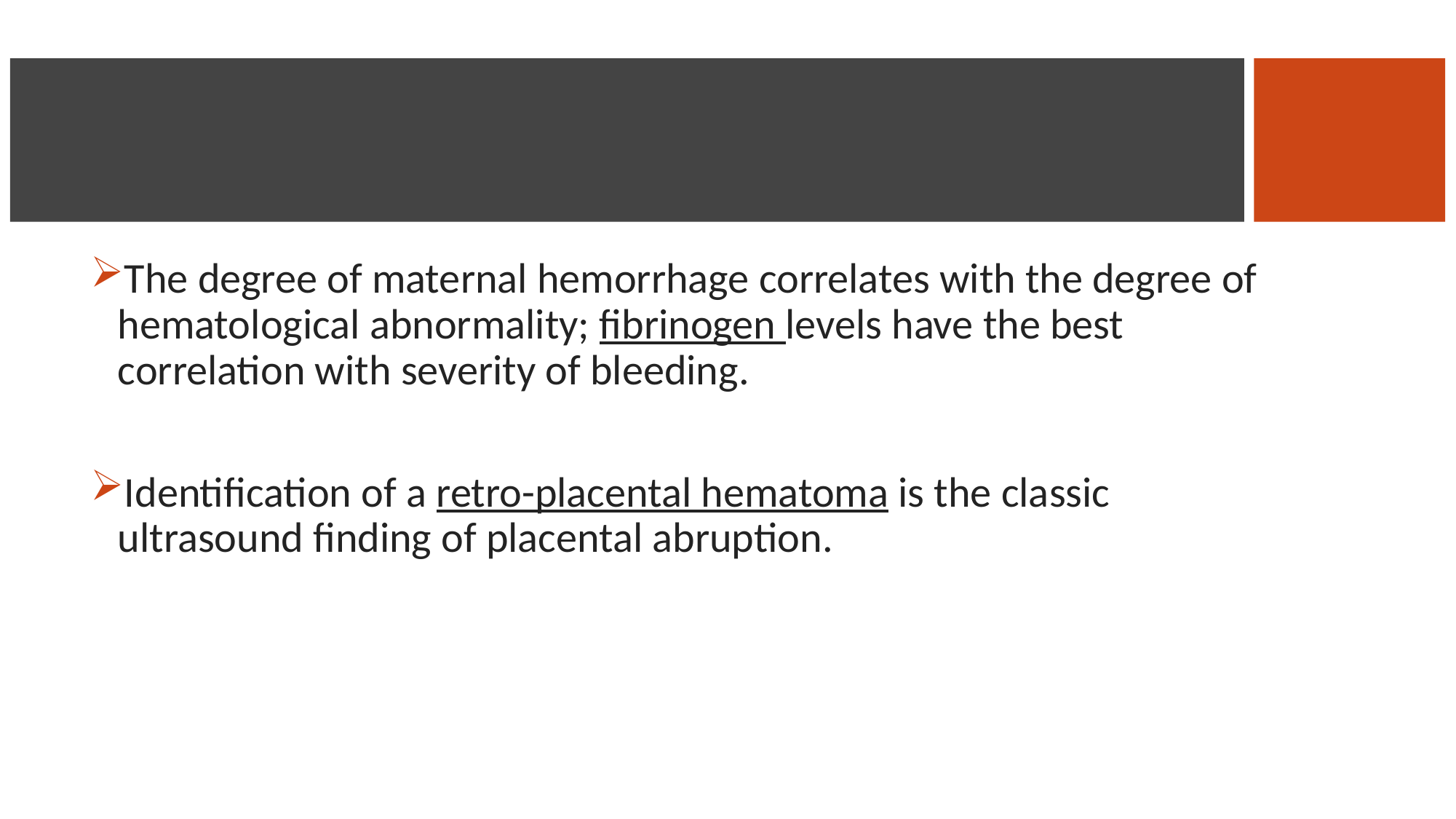

#
The degree of maternal hemorrhage correlates with the degree of hematological abnormality; fibrinogen levels have the best correlation with severity of bleeding.

Identification of a retro-placental hematoma is the classic ultrasound finding of placental abruption.